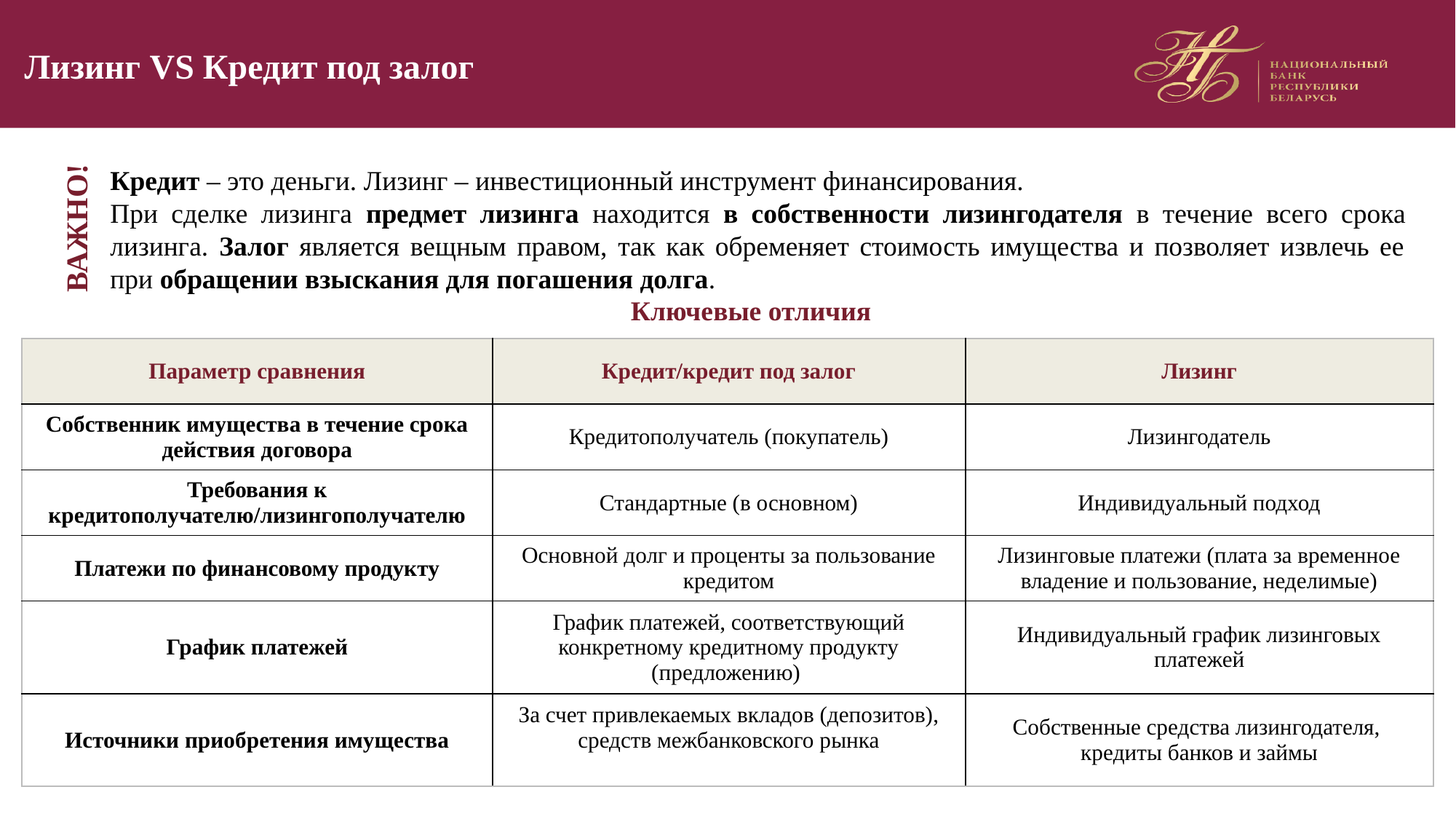

# Лизинг VS Кредит под залог
Кредит – это деньги. Лизинг – инвестиционный инструмент финансирования.
При сделке лизинга предмет лизинга находится в собственности лизингодателя в течение всего срока лизинга. Залог является вещным правом, так как обременяет стоимость имущества и позволяет извлечь ее при обращении взыскания для погашения долга.
ВАЖНО!
Ключевые отличия
| Параметр сравнения | Кредит/кредит под залог | Лизинг |
| --- | --- | --- |
| Собственник имущества в течение срока действия договора | Кредитополучатель (покупатель) | Лизингодатель |
| Требования к кредитополучателю/лизингополучателю | Стандартные (в основном) | Индивидуальный подход |
| Платежи по финансовому продукту | Основной долг и проценты за пользование кредитом | Лизинговые платежи (плата за временное владение и пользование, неделимые) |
| График платежей | График платежей, соответствующий конкретному кредитному продукту (предложению) | Индивидуальный график лизинговых платежей |
| Источники приобретения имущества | За счет привлекаемых вкладов (депозитов), средств межбанковского рынка | Собственные средства лизингодателя, кредиты банков и займы |